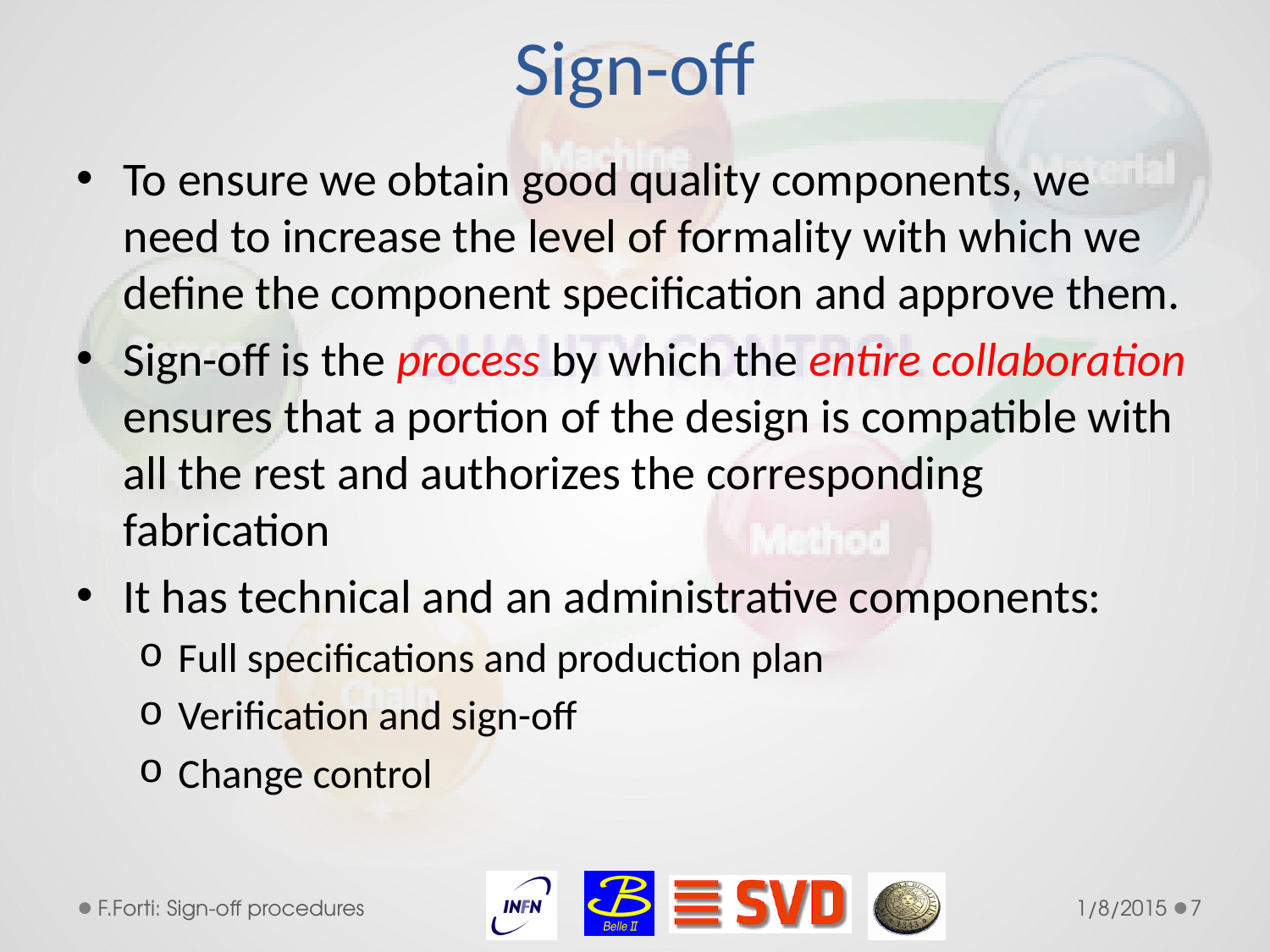

# Sign-off
To ensure we obtain good quality components, we need to increase the level of formality with which we define the component specification and approve them.
Sign-off is the process by which the entire collaboration ensures that a portion of the design is compatible with all the rest and authorizes the corresponding fabrication
It has technical and an administrative components:
Full specifications and production plan
Verification and sign-off
Change control
F.Forti: Sign-off procedures
1/8/2015
7